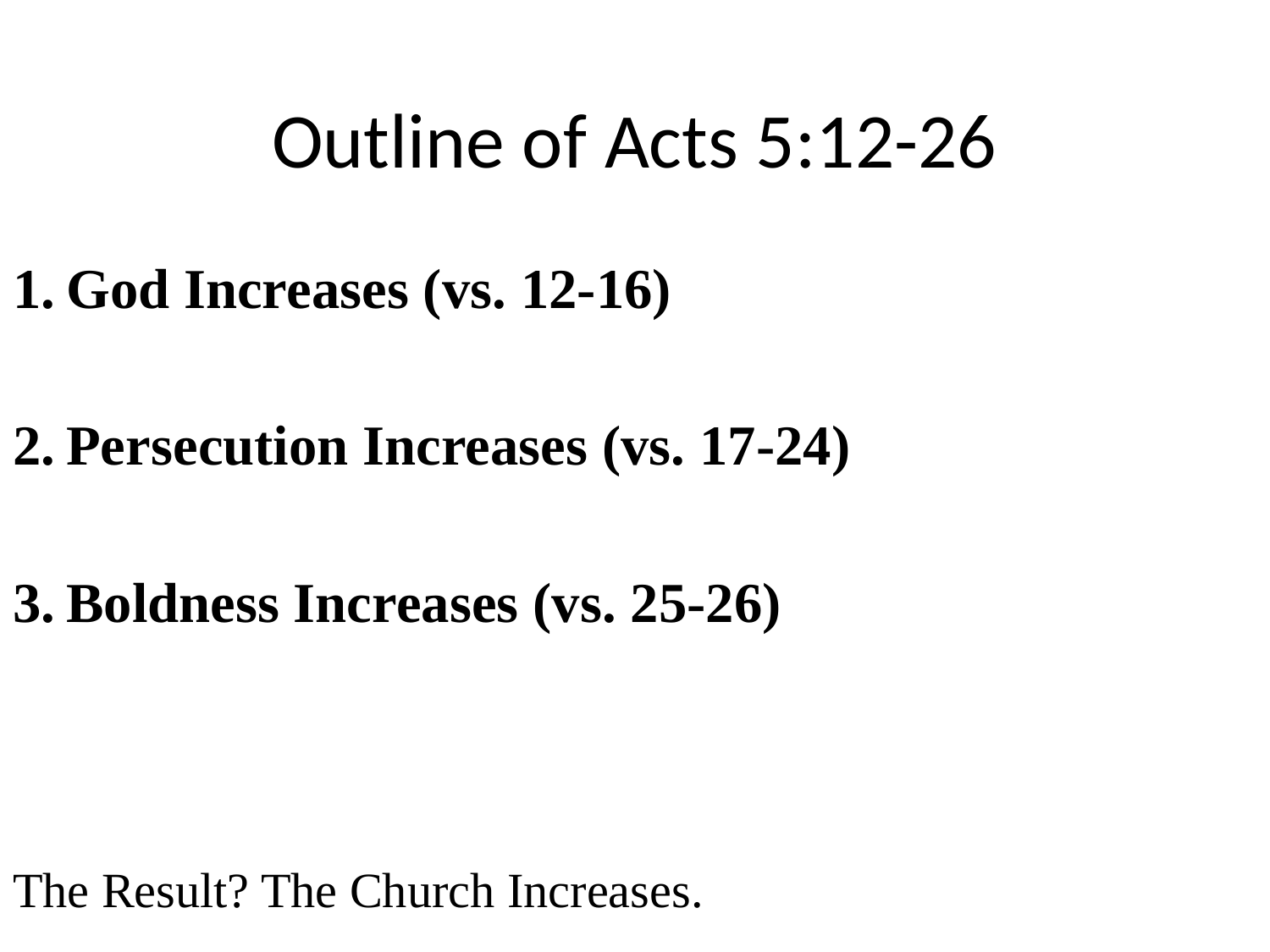

# Outline of Acts 5:12-26
God Increases (vs. 12-16)

Persecution Increases (vs. 17-24)

Boldness Increases (vs. 25-26)

The Result? The Church Increases.